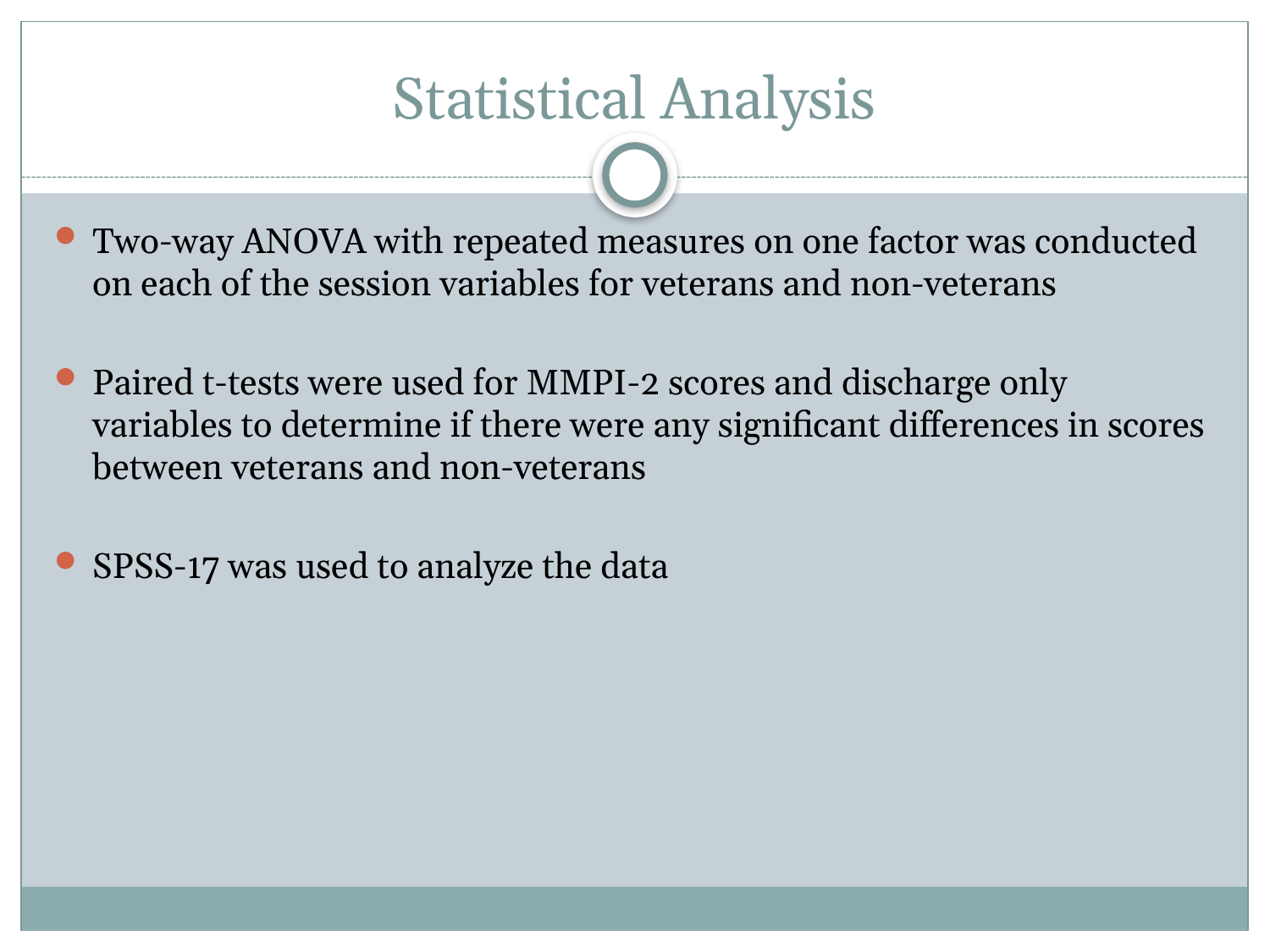

# Statistical Analysis
Two-way ANOVA with repeated measures on one factor was conducted on each of the session variables for veterans and non-veterans

Paired t-tests were used for MMPI-2 scores and discharge only variables to determine if there were any significant differences in scores between veterans and non-veterans

SPSS-17 was used to analyze the data